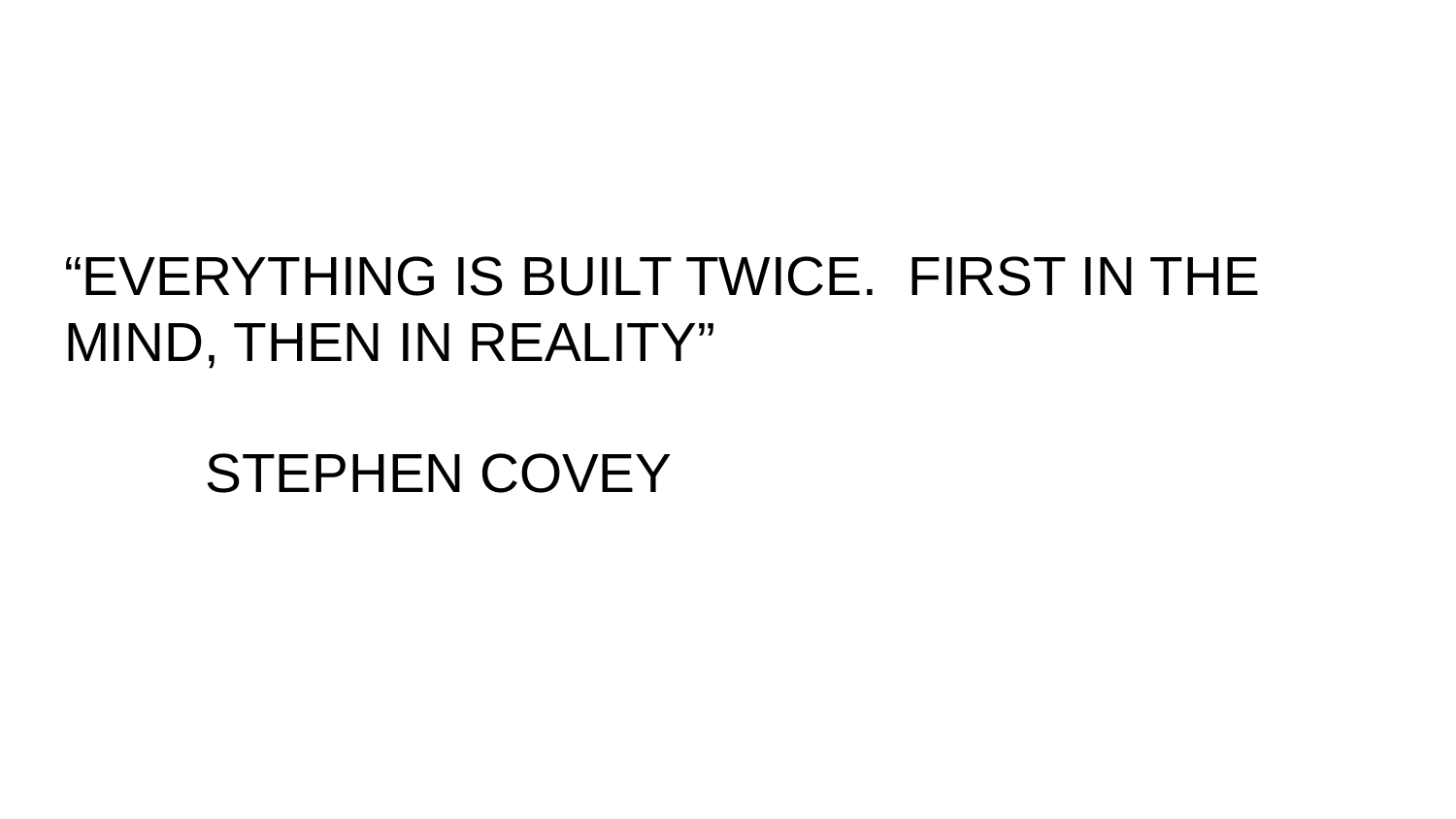

#
“EVERYTHING IS BUILT TWICE.  FIRST IN THE MIND, THEN IN REALITY”

											STEPHEN COVEY